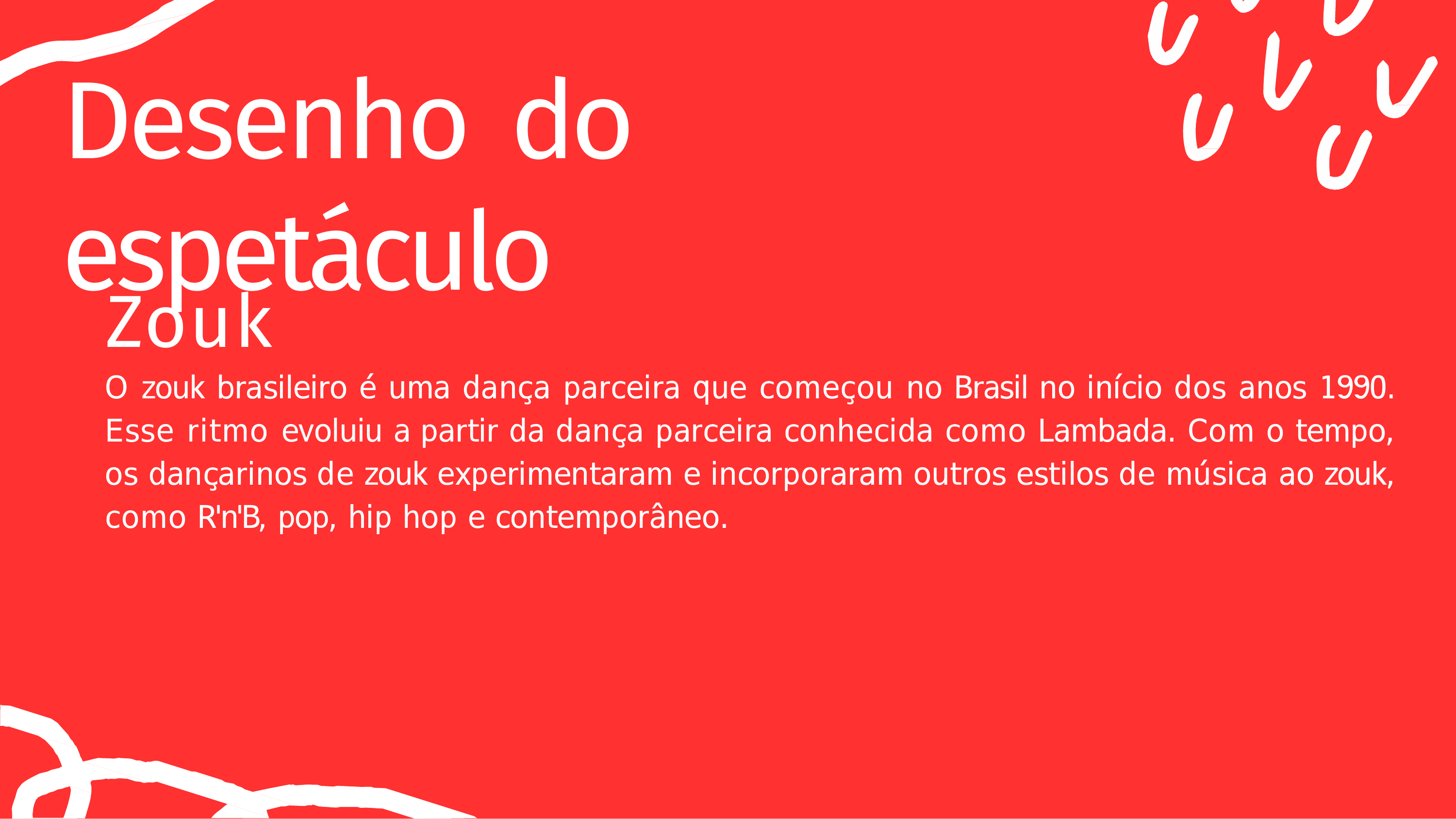

# Desenho do espetáculo

Zouk
O zouk brasileiro é uma dança parceira que começou no Brasil no início dos anos 1990. Esse ritmo evoluiu a partir da dança parceira conhecida como Lambada. Com o tempo, os dançarinos de zouk experimentaram e incorporaram outros estilos de música ao zouk, como R'n'B, pop, hip hop e contemporâneo.